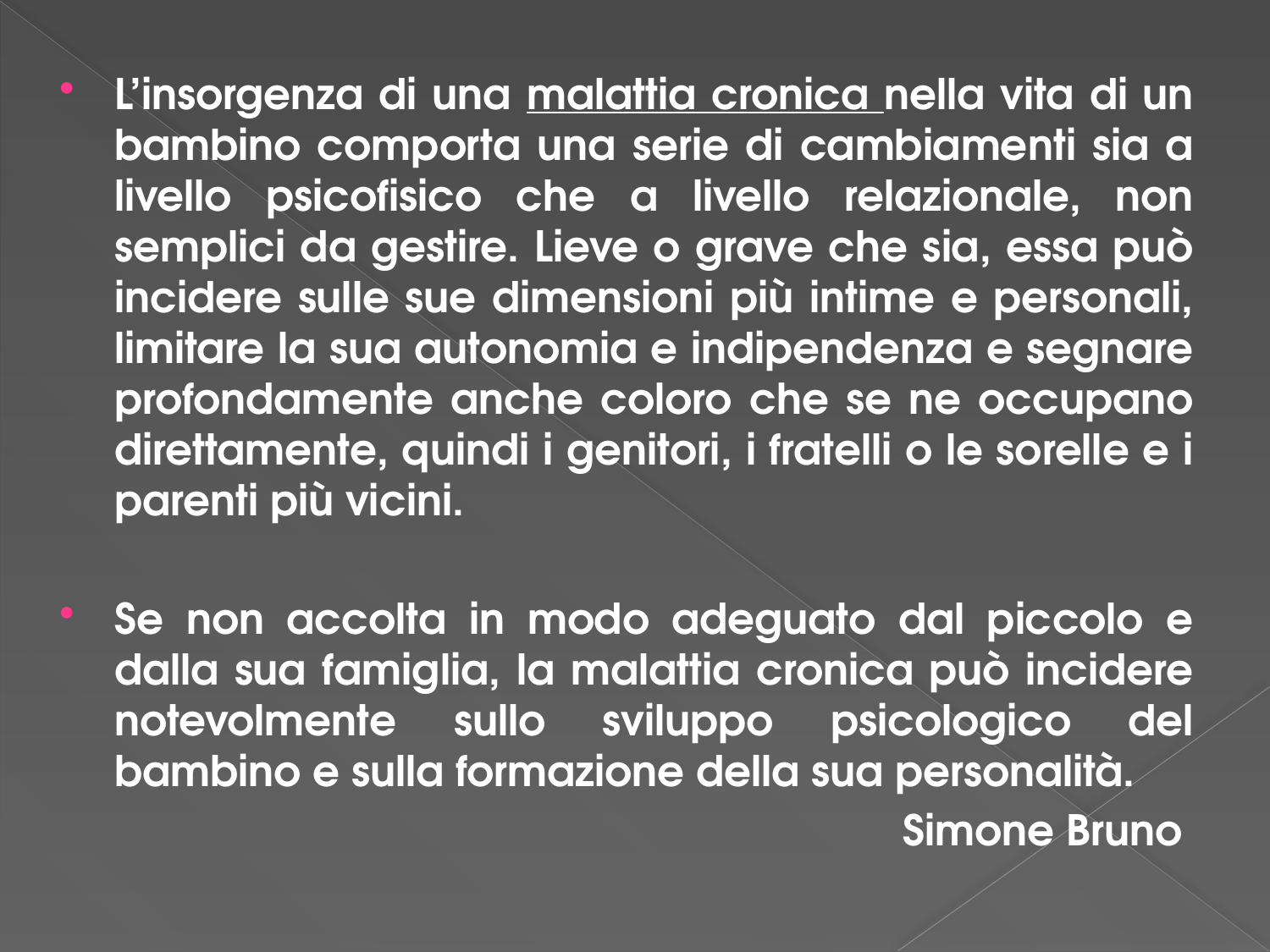

L’insorgenza di una malattia cronica nella vita di un bambino comporta una serie di cambiamenti sia a livello psicofisico che a livello relazionale, non semplici da gestire. Lieve o grave che sia, essa può incidere sulle sue dimensioni più intime e personali, limitare la sua autonomia e indipendenza e segnare profondamente anche coloro che se ne occupano direttamente, quindi i genitori, i fratelli o le sorelle e i parenti più vicini.

Se non accolta in modo adeguato dal piccolo e dalla sua famiglia, la malattia cronica può incidere notevolmente sullo sviluppo psicologico del bambino e sulla formazione della sua personalità.
Simone Bruno